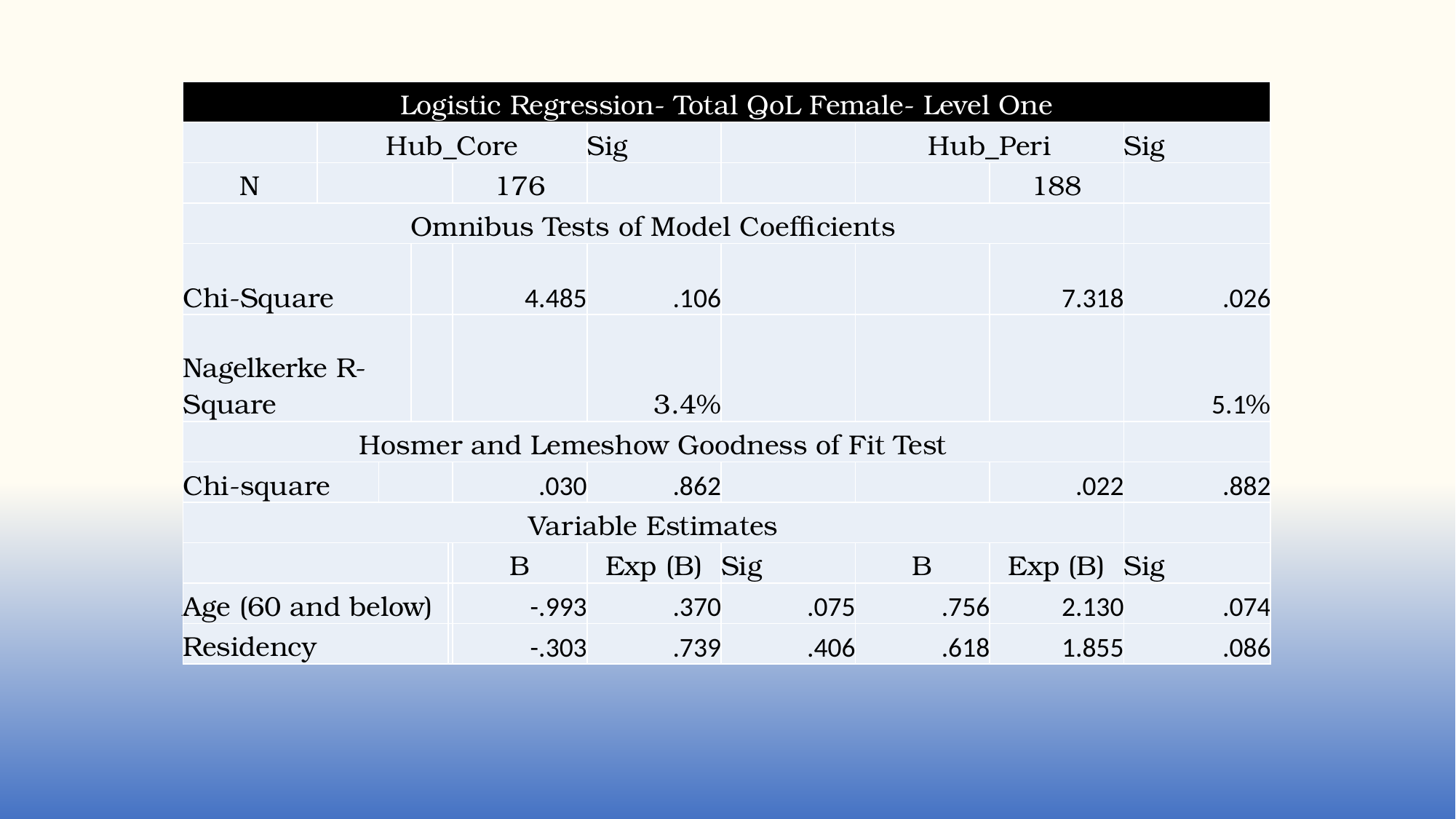

| Logistic Regression- Total QoL Female- Level One |  |  |  |  |  |  |  |  |  |  |
| --- | --- | --- | --- | --- | --- | --- | --- | --- | --- | --- |
|  | Hub\_Core |  |  |  |  | Sig |  | Hub\_Peri |  | Sig |
| N |  |  |  |  | 176 |  |  |  | 188 |  |
| Omnibus Tests of Model Coefficients |  |  |  |  |  |  |  |  |  |  |
| Chi-Square |  |  |  |  | 4.485 | .106 |  |  | 7.318 | .026 |
| Nagelkerke R-Square |  |  |  |  |  | 3.4% |  |  |  | 5.1% |
| Hosmer and Lemeshow Goodness of Fit Test |  |  |  |  |  |  |  |  |  |  |
| Chi-square |  |  |  |  | .030 | .862 |  |  | .022 | .882 |
| Variable Estimates |  |  |  |  |  |  |  |  |  |  |
|  |  |  |  |  | B | Exp (B) | Sig | B | Exp (B) | Sig |
| Age (60 and below) |  |  |  |  | -.993 | .370 | .075 | .756 | 2.130 | .074 |
| Residency |  |  |  |  | -.303 | .739 | .406 | .618 | 1.855 | .086 |